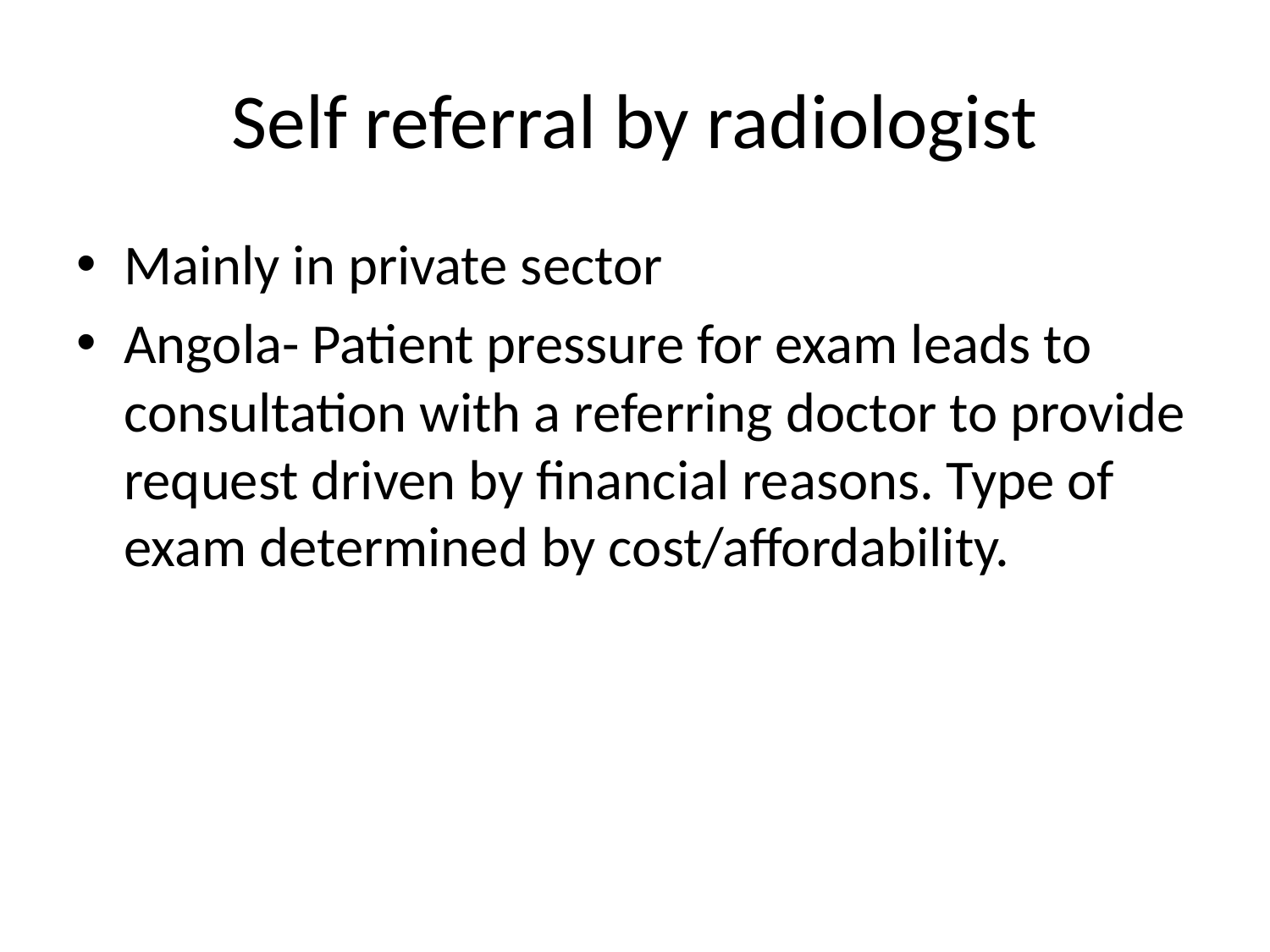

# Self referral by radiologist
Mainly in private sector
Angola- Patient pressure for exam leads to consultation with a referring doctor to provide request driven by financial reasons. Type of exam determined by cost/affordability.